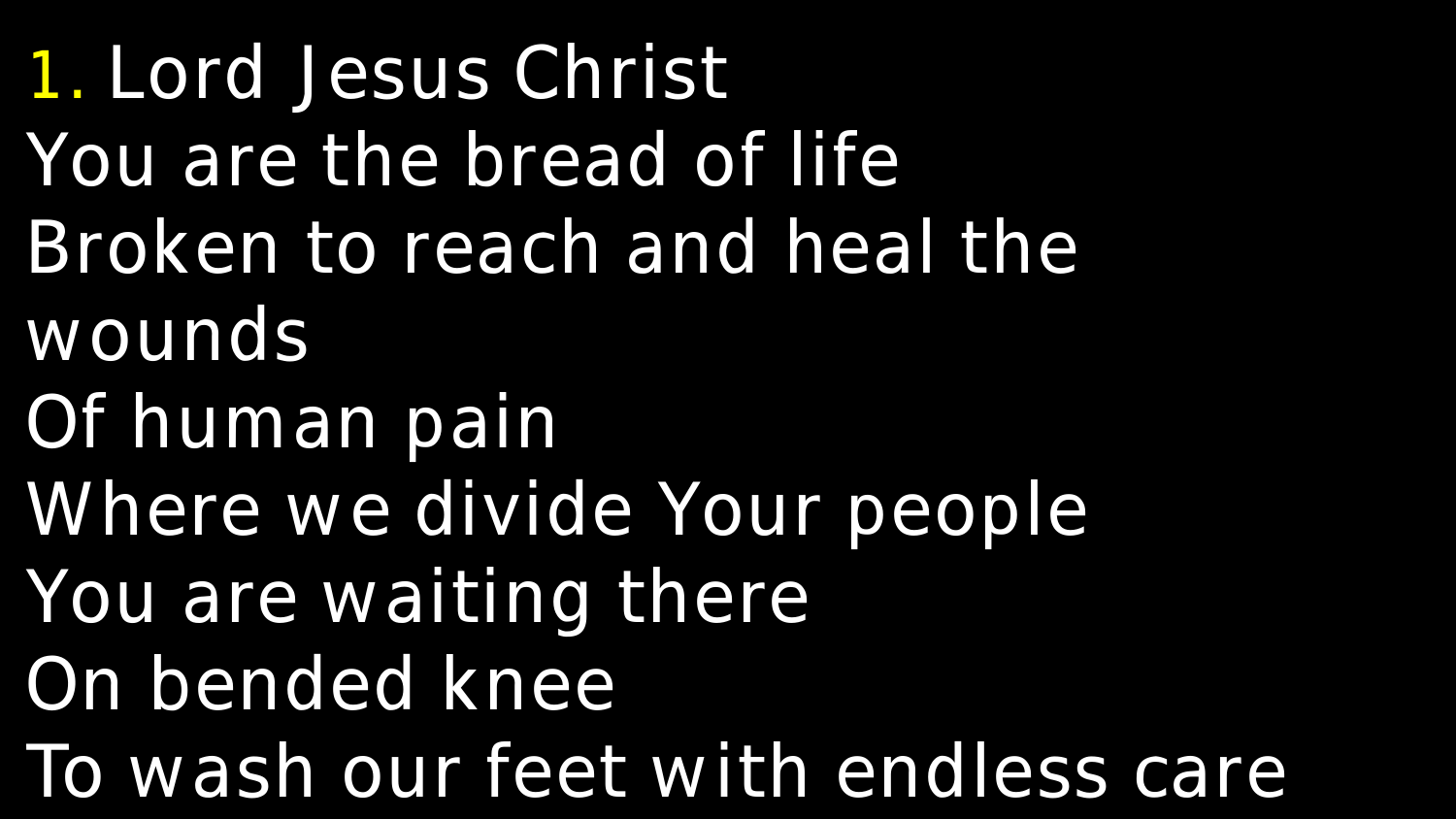

1. Lord Jesus Christ
You are the bread of life
Broken to reach and heal the wounds
Of human pain
Where we divide Your people
You are waiting there
On bended knee
To wash our feet with endless care